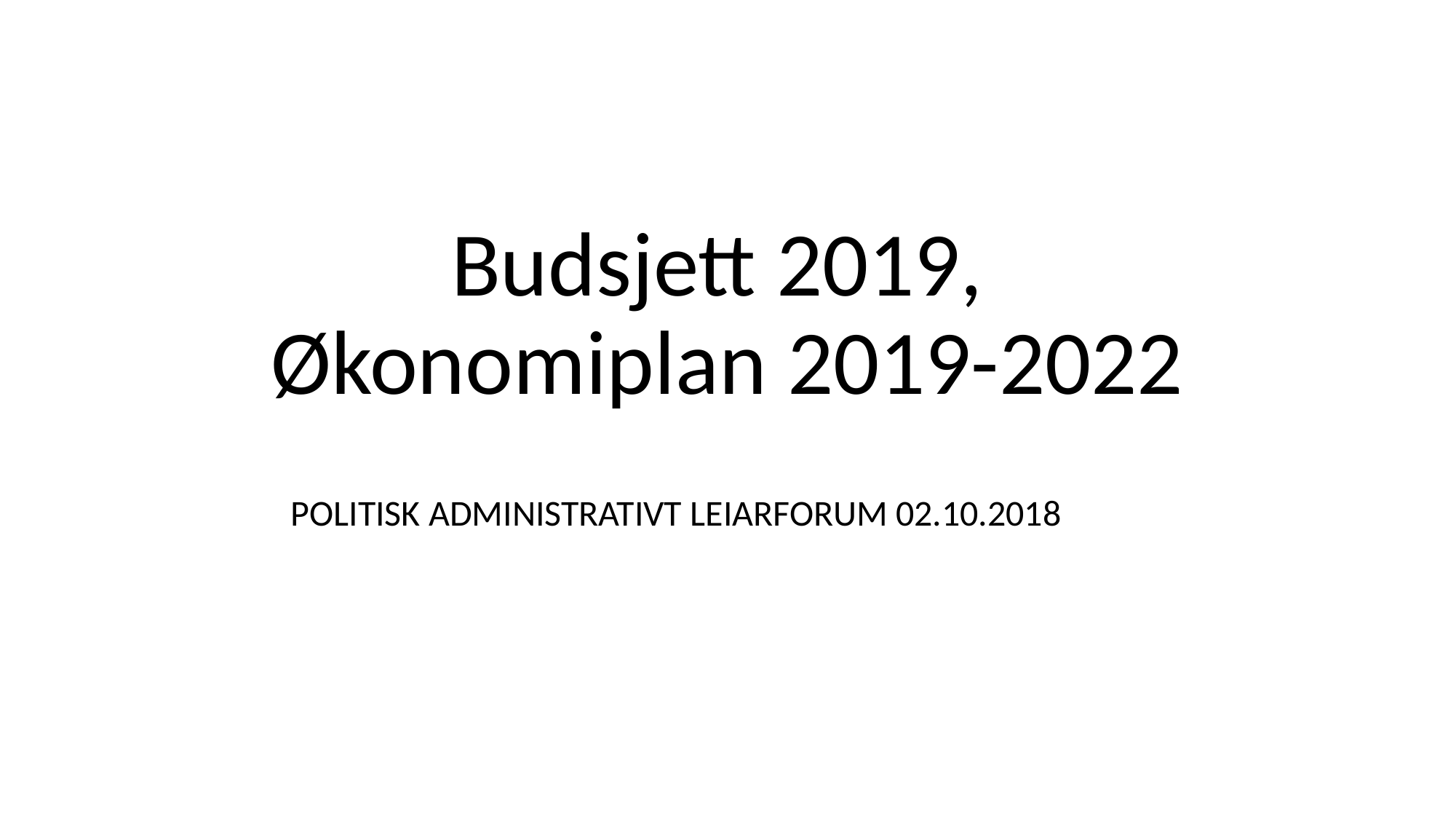

# Budsjett 2019, Økonomiplan 2019-2022

POLITISK ADMINISTRATIVT LEIARFORUM 02.10.2018